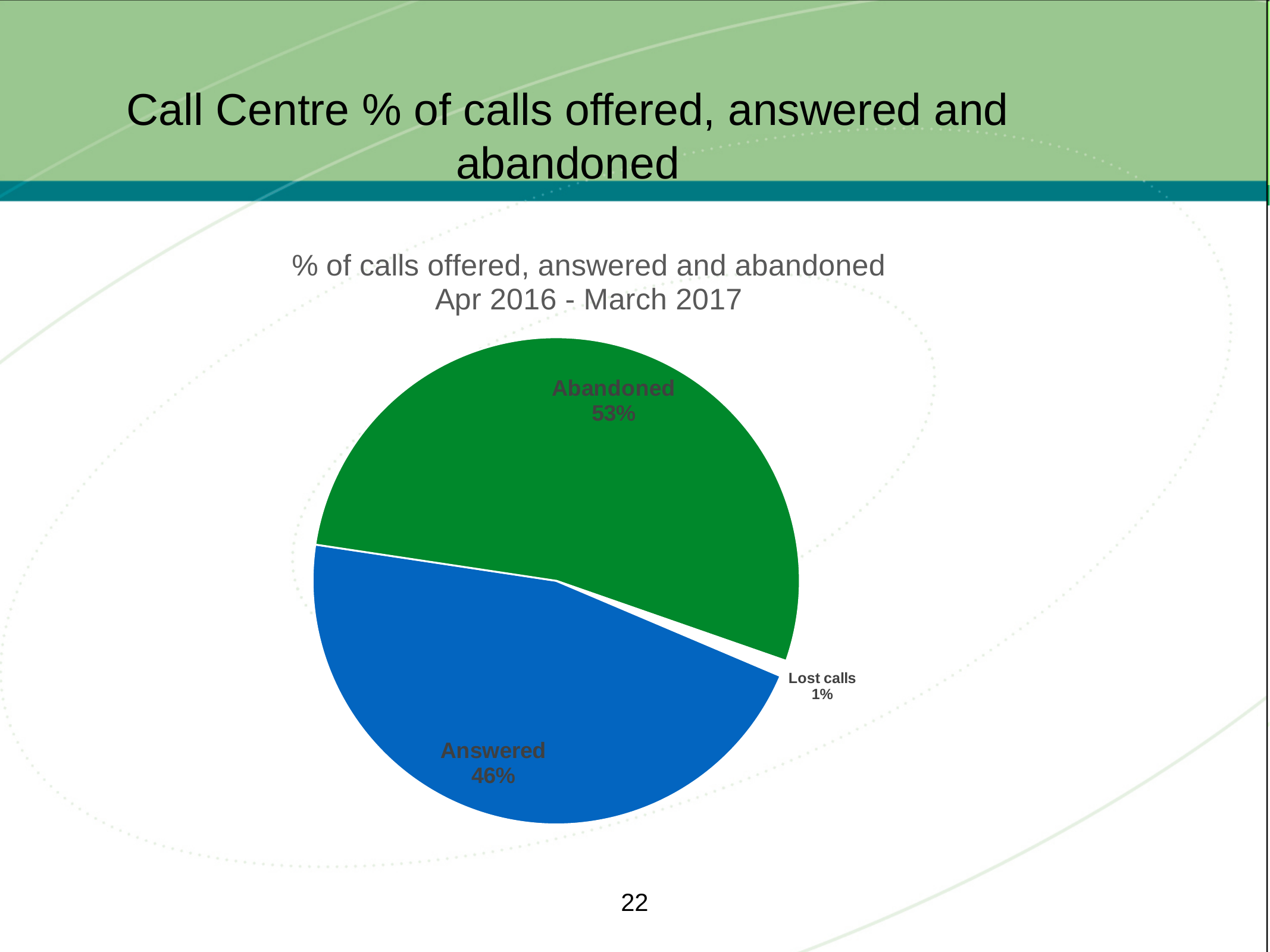

# Call Centre % of calls offered, answered and abandoned

### Chart: % of calls offered, answered and abandoned
Apr 2016 - March 2017

| Category |  |
|---|---|
| Answered | 46.003388030643976 |
| Abandoned | 52.98020277616242 |
| Lost calls | 1.0528178807109807 |
22